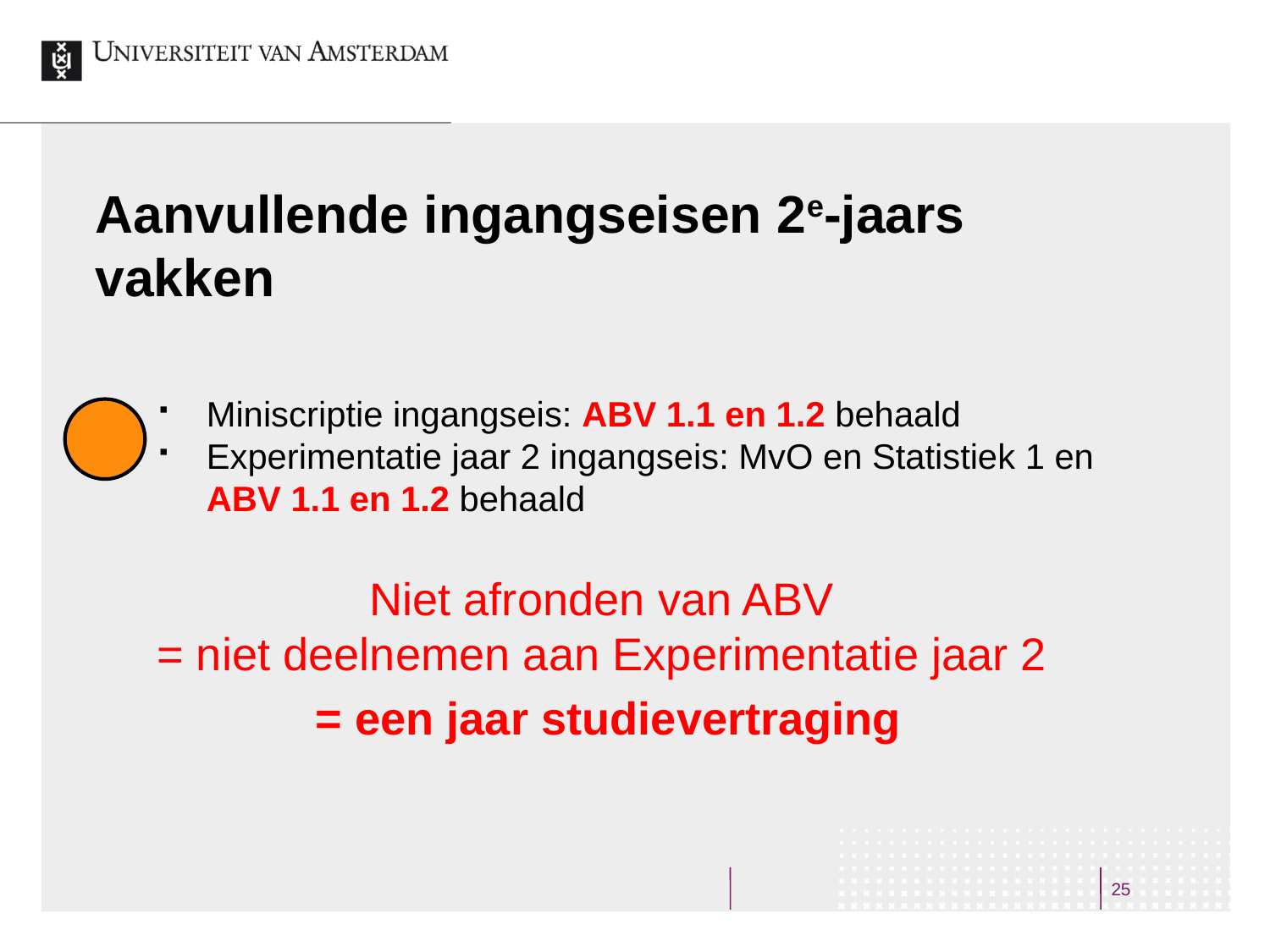

# Aanvullende ingangseisen 2e-jaars vakken

Miniscriptie ingangseis: ABV 1.1 en 1.2 behaald
Experimentatie jaar 2 ingangseis: MvO en Statistiek 1 en ABV 1.1 en 1.2 behaald

Niet afronden van ABV
= niet deelnemen aan Experimentatie jaar 2
= een jaar studievertraging

25